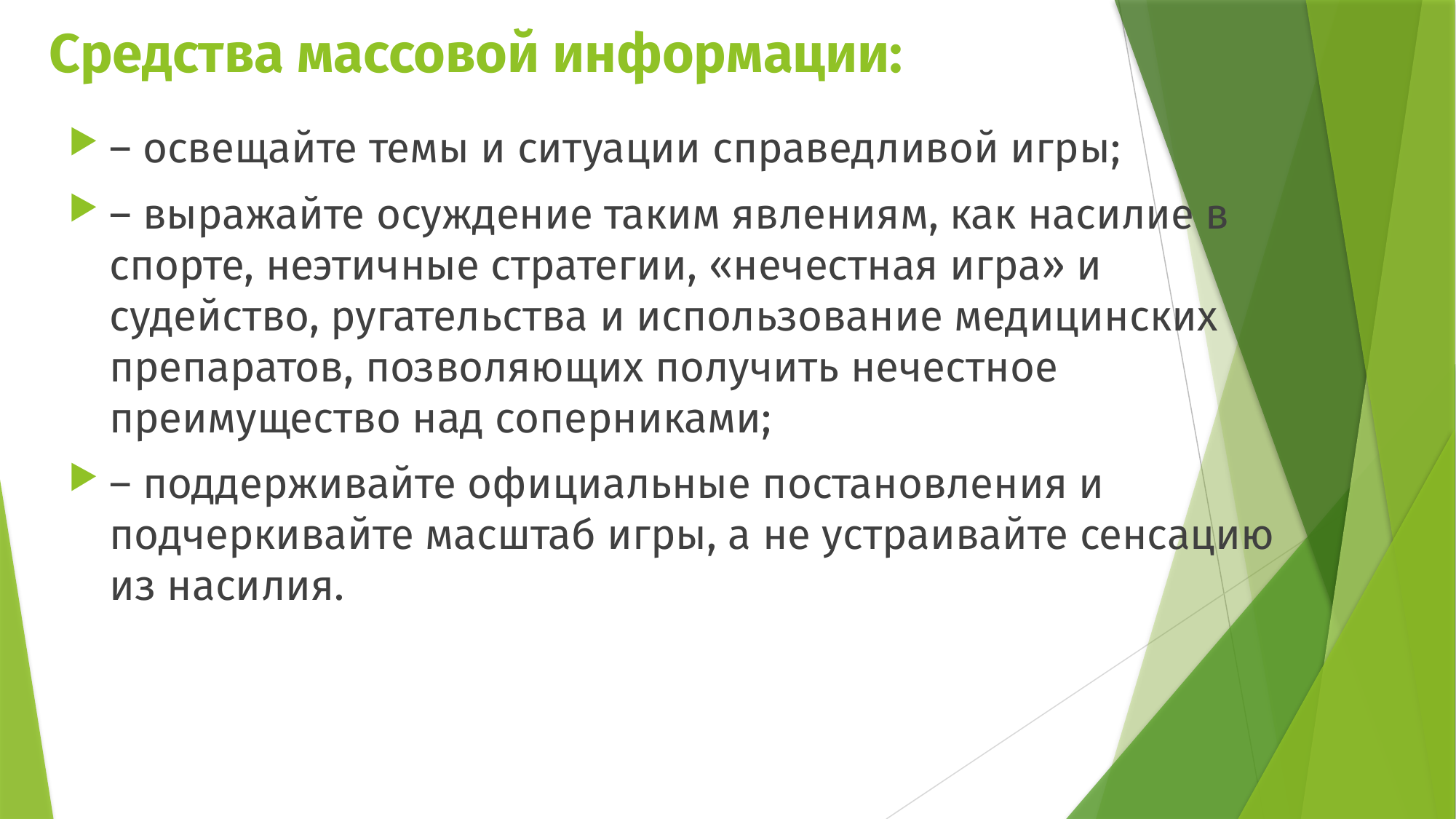

# Средства массовой информации:
– освещайте темы и ситуации справедливой игры;
– выражайте осуждение таким явлениям, как насилие в спорте, неэтичные стратегии, «нечестная игра» и судейство, ругательства и использование медицинских препаратов, позволяющих получить нечестное преимущество над соперниками;
– поддерживайте официальные постановления и подчеркивайте масштаб игры, а не устраивайте сенсацию из насилия.